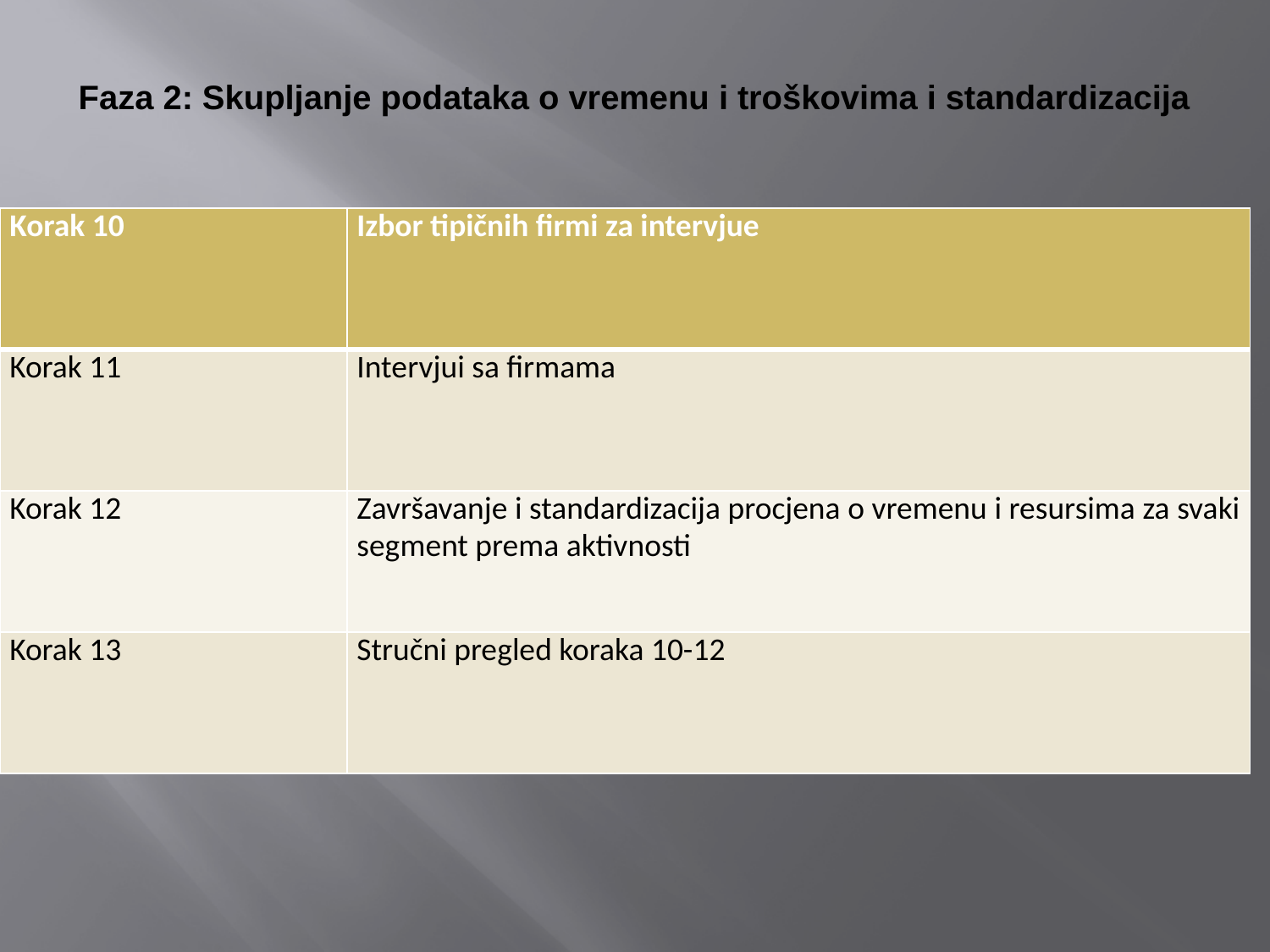

# Faza 2: Skupljanje podataka o vremenu i troškovima i standardizacija
| Korak 10 | Izbor tipičnih firmi za intervjue |
| --- | --- |
| Korak 11 | Intervjui sa firmama |
| Korak 12 | Završavanje i standardizacija procjena o vremenu i resursima za svaki segment prema aktivnosti |
| Korak 13 | Stručni pregled koraka 10-12 |